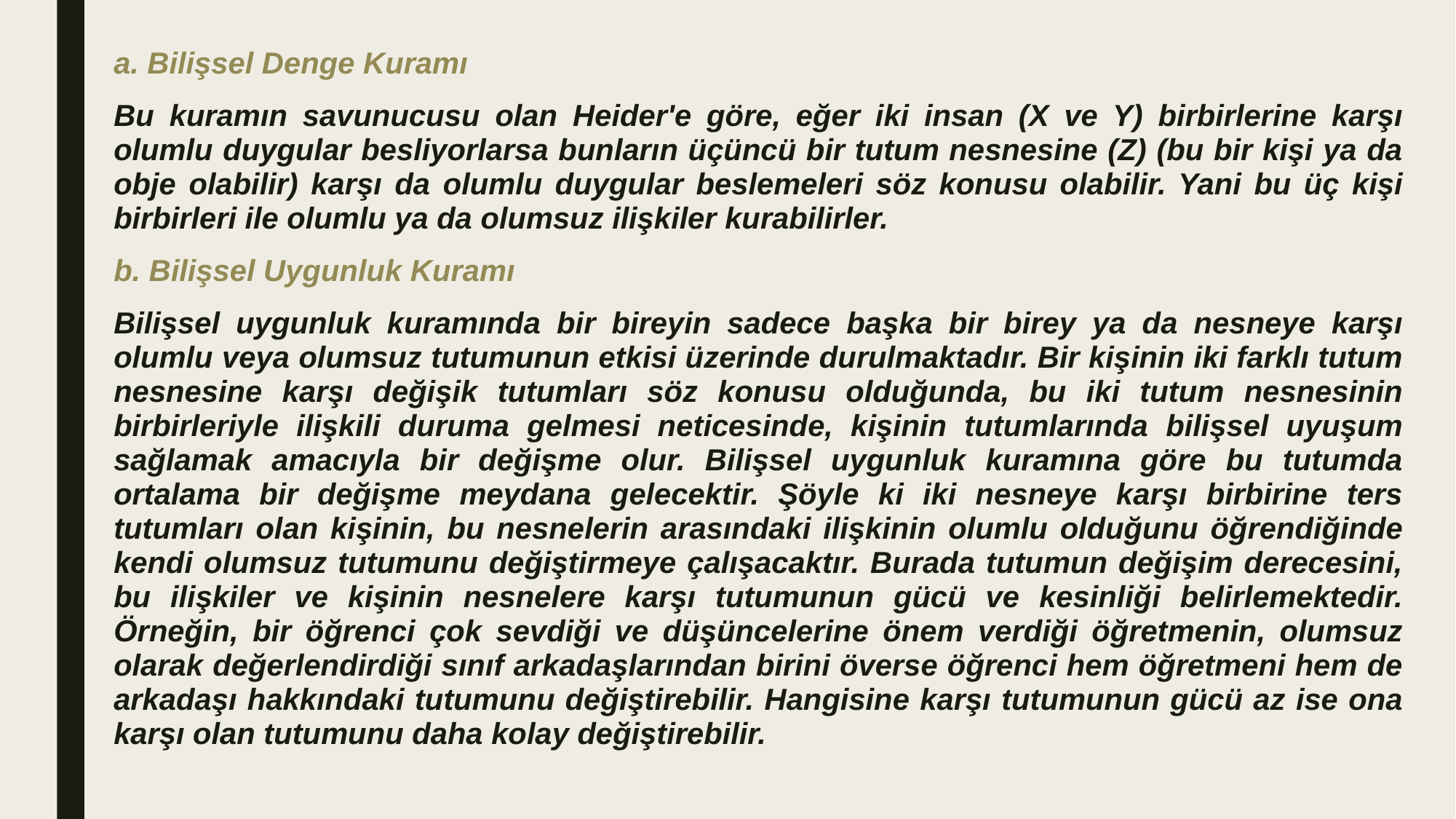

a. Bilişsel Denge Kuramı
Bu kuramın savunucusu olan Heider'e göre, eğer iki insan (X ve Y) birbirlerine karşı olumlu duygular besliyorlarsa bunların üçüncü bir tutum nesnesine (Z) (bu bir kişi ya da obje olabilir) karşı da olumlu duygular beslemeleri söz konusu olabilir. Yani bu üç kişi birbirleri ile olumlu ya da olumsuz ilişkiler kurabilirler.
b. Bilişsel Uygunluk Kuramı
Bilişsel uygunluk kuramında bir bireyin sadece başka bir birey ya da nesneye karşı olumlu veya olumsuz tutumunun etkisi üzerinde durulmaktadır. Bir kişinin iki farklı tutum nesnesine karşı değişik tutumları söz konusu olduğunda, bu iki tutum nesnesinin birbirleriyle ilişkili duruma gelmesi neticesinde, kişinin tutumlarında bilişsel uyuşum sağlamak amacıyla bir değişme olur. Bilişsel uygunluk kuramına göre bu tutumda ortalama bir değişme meydana gelecektir. Şöyle ki iki nesneye karşı birbirine ters tutumları olan kişinin, bu nesnelerin arasındaki ilişkinin olumlu olduğunu öğrendiğinde kendi olumsuz tutumunu değiştirmeye çalışacaktır. Burada tutumun değişim derecesini, bu ilişkiler ve kişinin nesnelere karşı tutumunun gücü ve kesinliği belirlemektedir. Örneğin, bir öğrenci çok sevdiği ve düşüncelerine önem verdiği öğretmenin, olumsuz olarak değerlendirdiği sınıf arkadaşlarından birini överse öğrenci hem öğretmeni hem de arkadaşı hakkındaki tutumunu değiştirebilir. Hangisine karşı tutumunun gücü az ise ona karşı olan tutumunu daha kolay değiştirebilir.